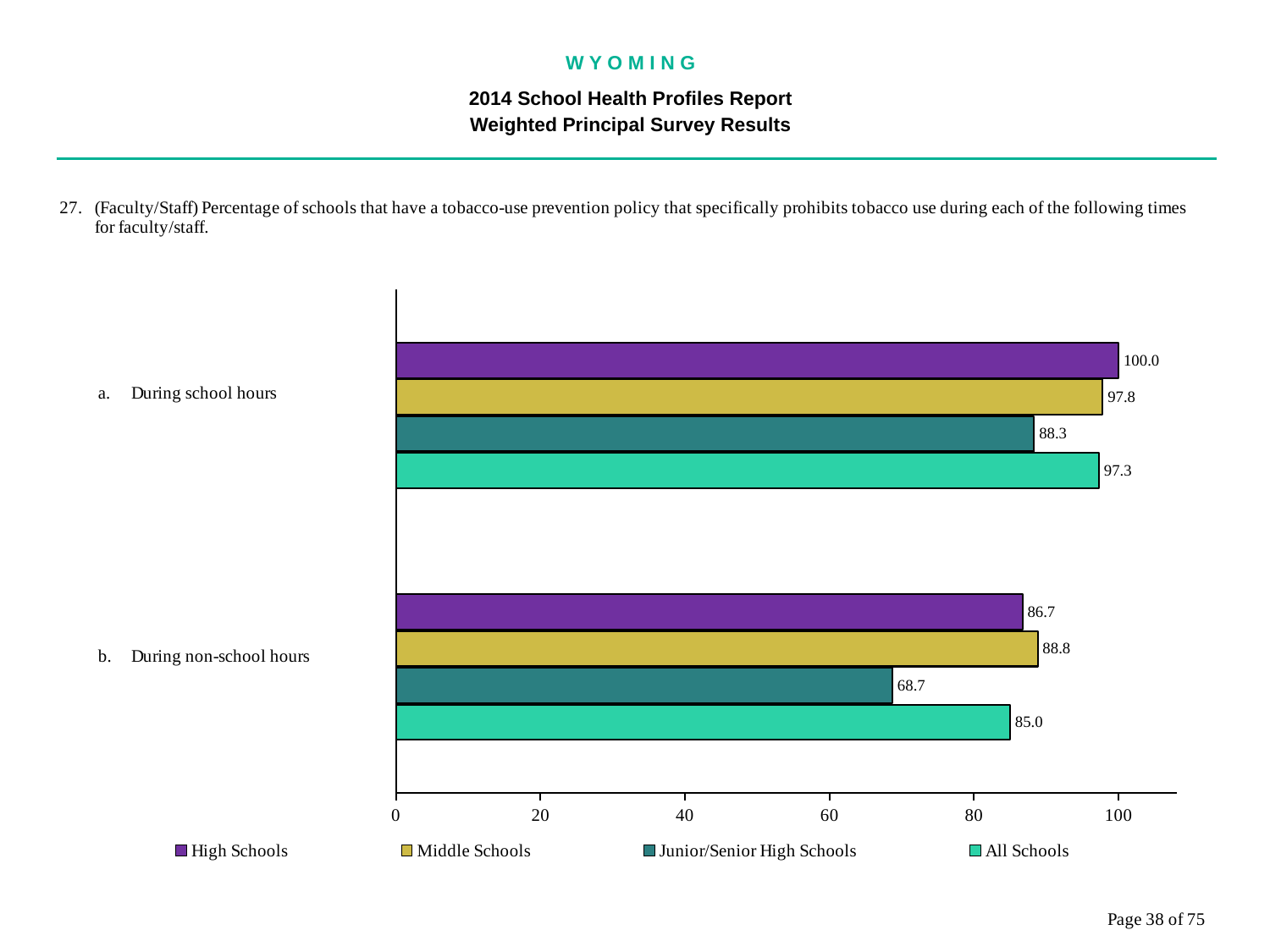

W Y O M I N G
2014 School Health Profiles Report
Weighted Principal Survey Results

### Chart

| Category | All Schools | Junior/Senior High Schools | Middle Schools | High Schools |
|---|---|---|---|---|
| During non-school hours | 85.0 | 68.7 | 88.8 | 86.7 |
| During school hours | 97.3 | 88.3 | 97.8 | 100.0 |